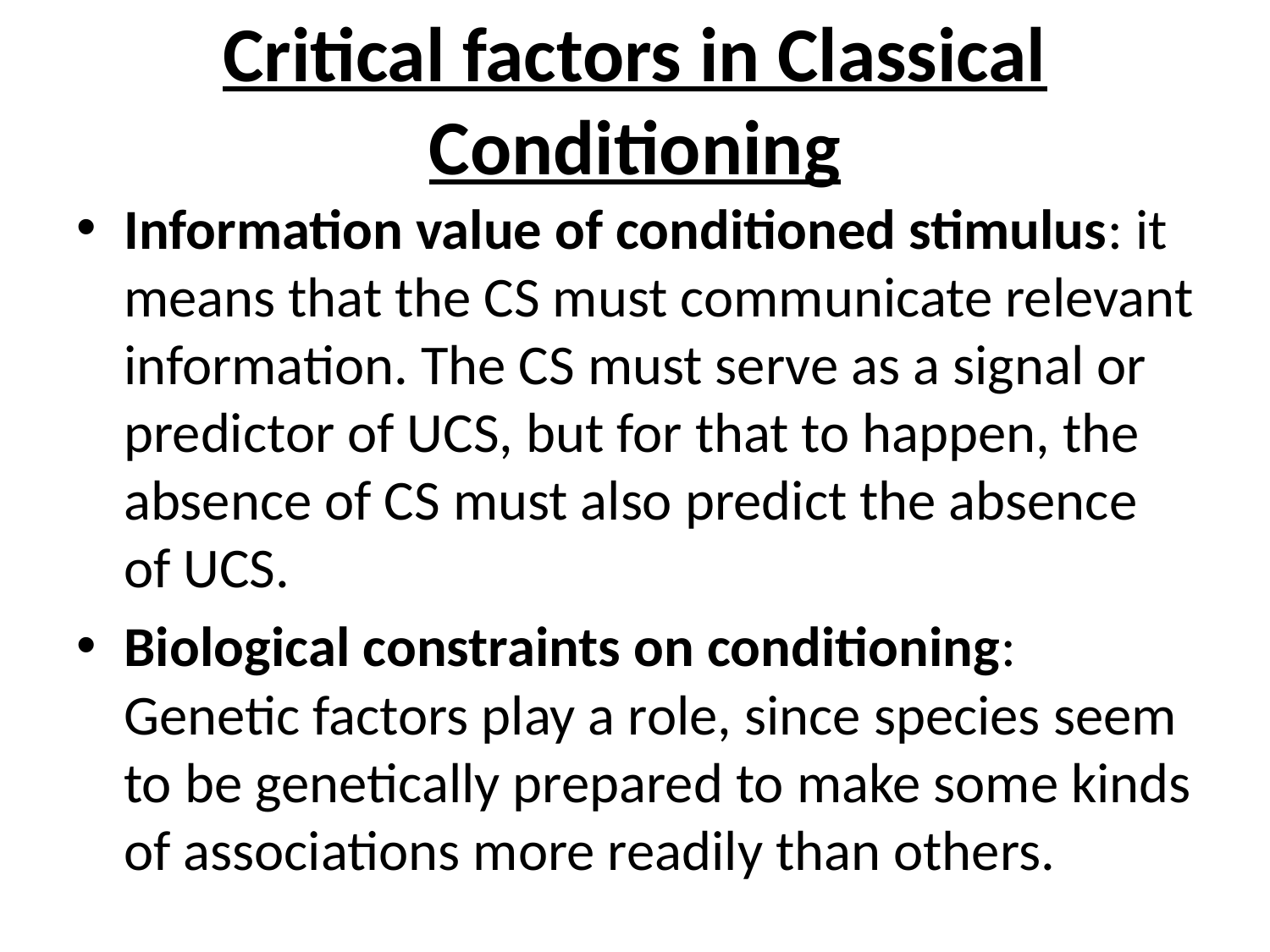

# Critical factors in Classical Conditioning
Information value of conditioned stimulus: it means that the CS must communicate relevant information. The CS must serve as a signal or predictor of UCS, but for that to happen, the absence of CS must also predict the absence of UCS.
Biological constraints on conditioning: Genetic factors play a role, since species seem to be genetically prepared to make some kinds of associations more readily than others.